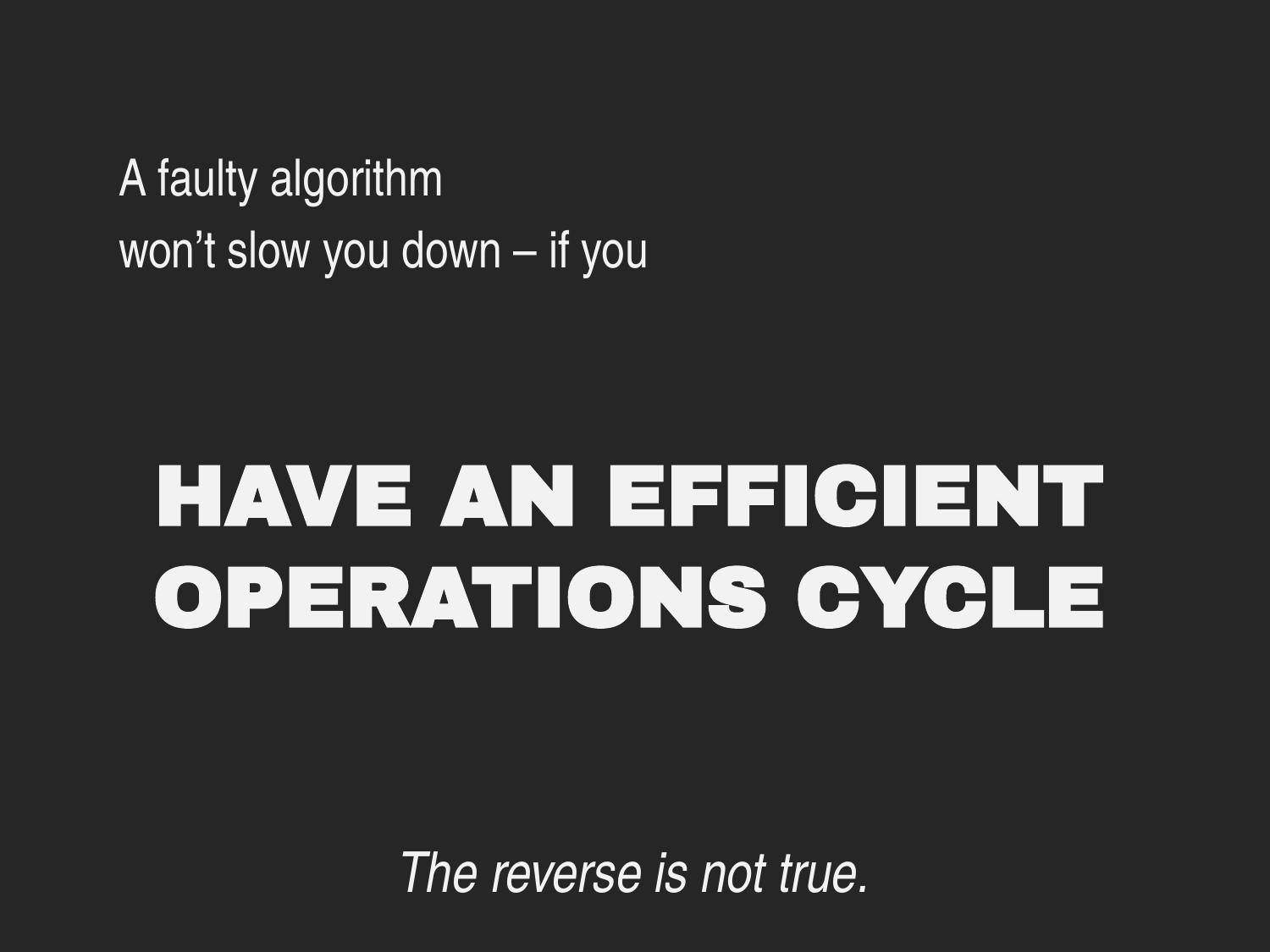

A faulty algorithm
won’t slow you down – if you
# Have An efficient operations cycle
The reverse is not true.